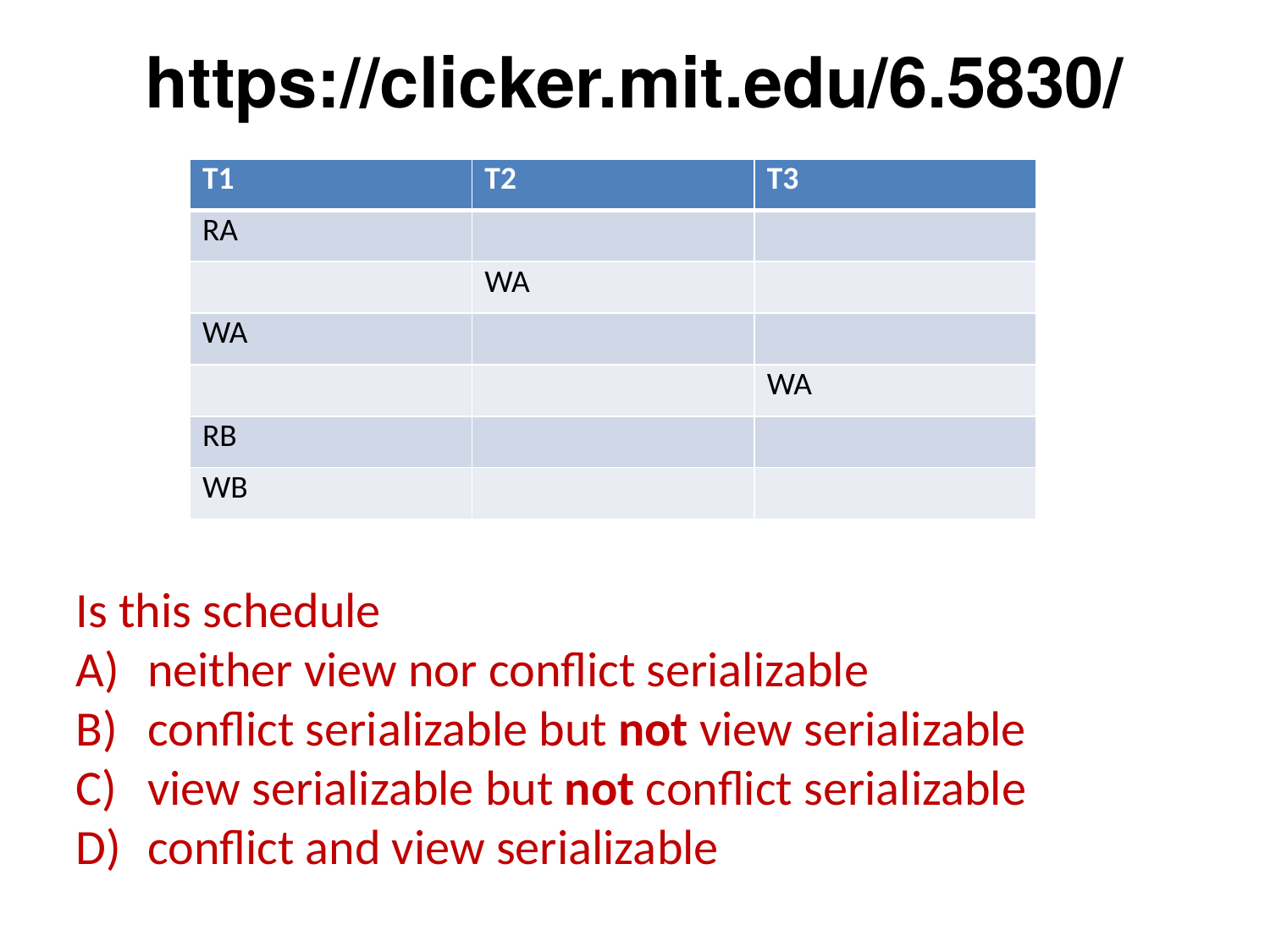

https://clicker.mit.edu/6.5830/
| T1 | T2 | T3 |
| --- | --- | --- |
| RA |  |  |
|  | WA |  |
| WA |  |  |
|  |  | WA |
| RB |  |  |
| WB |  |  |
Is this schedule
neither view nor conflict serializable
conflict serializable but not view serializable
view serializable but not conflict serializable
conflict and view serializable